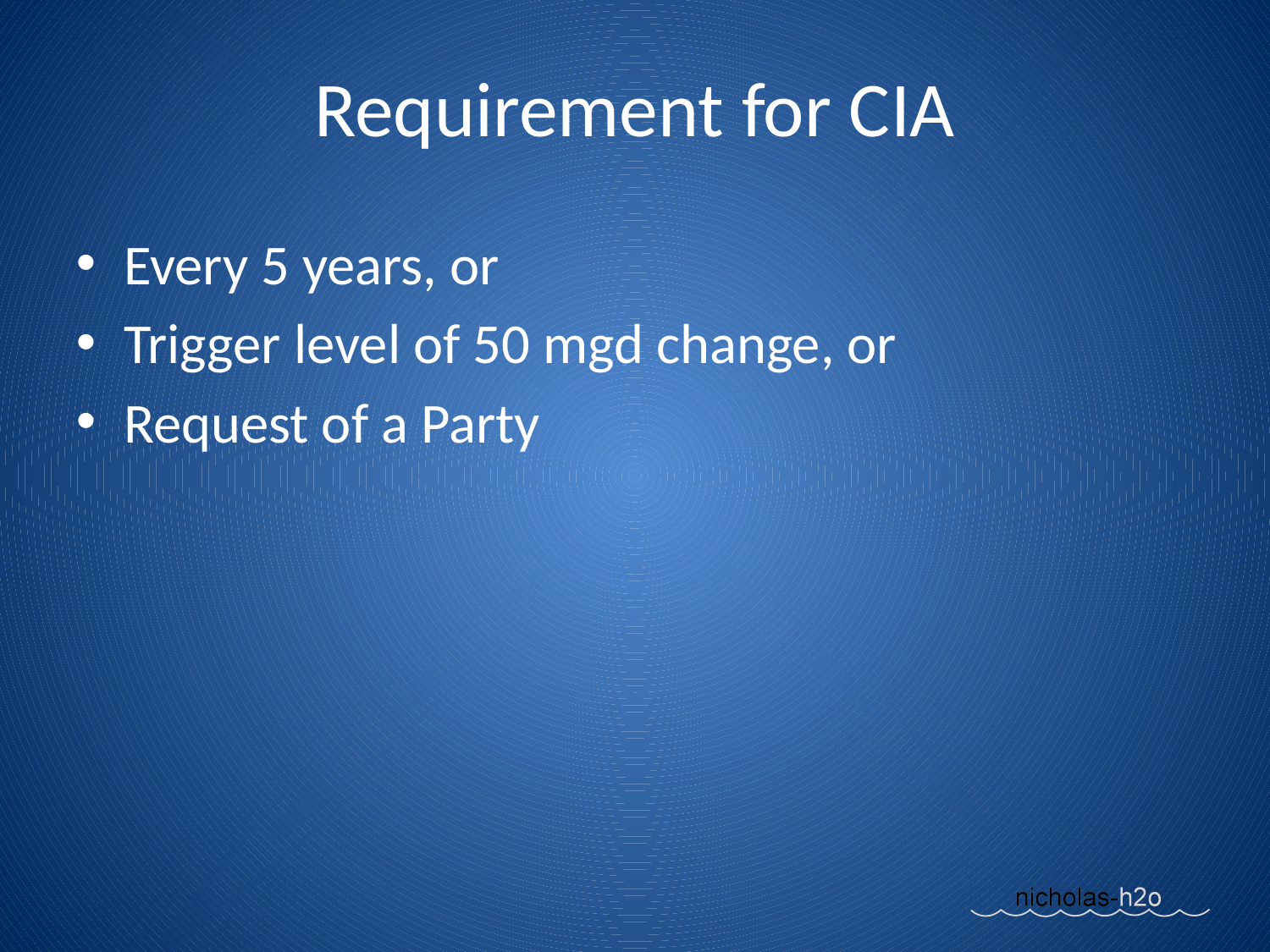

Requirement for CIA
Every 5 years, or
Trigger level of 50 mgd change, or
Request of a Party